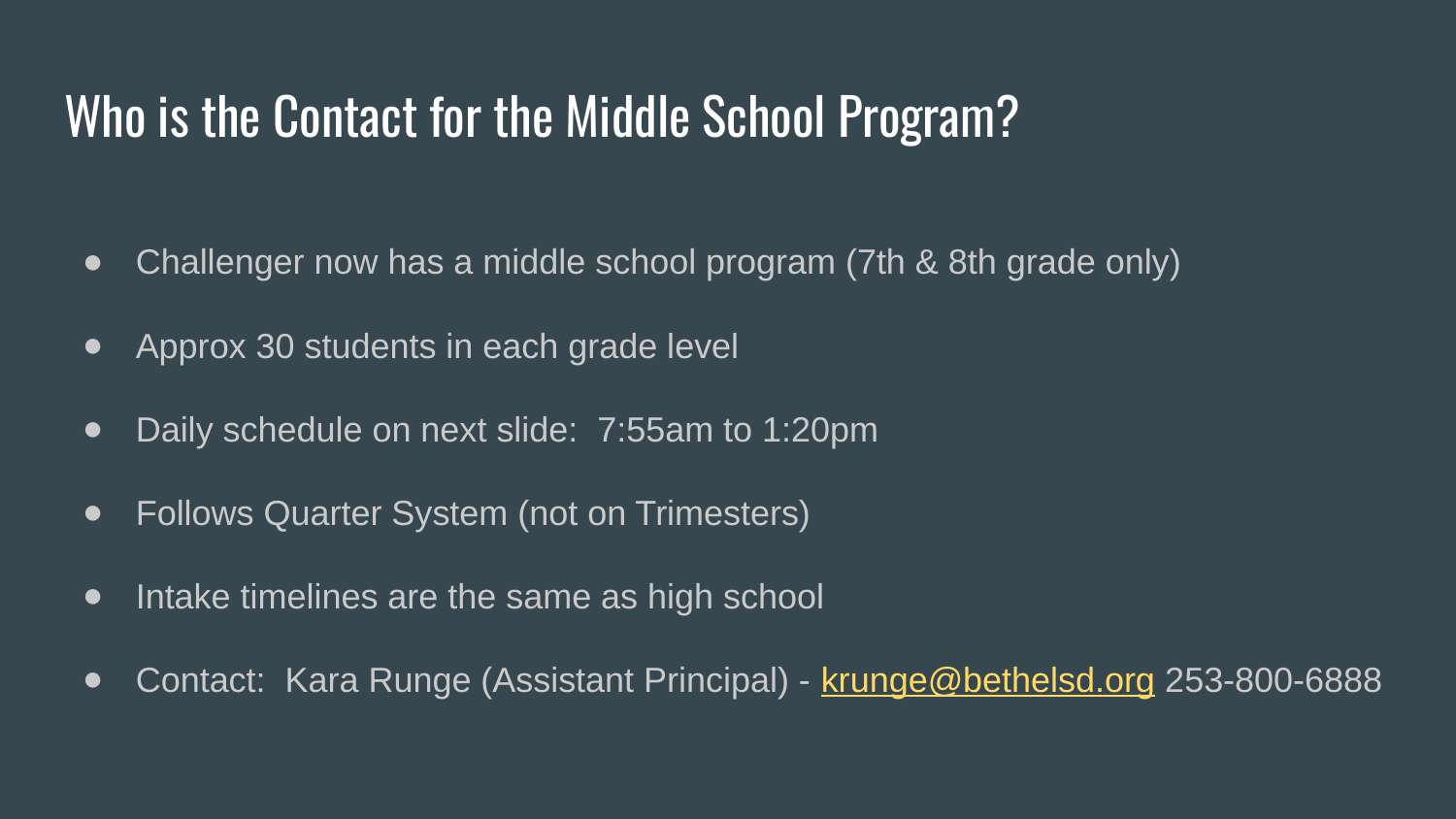

# Who is the Contact for the Middle School Program?
Challenger now has a middle school program (7th & 8th grade only)
Approx 30 students in each grade level
Daily schedule on next slide:  7:55am to 1:20pm
Follows Quarter System (not on Trimesters)
Intake timelines are the same as high school
Contact:  Kara Runge (Assistant Principal) - krunge@bethelsd.org 253-800-6888